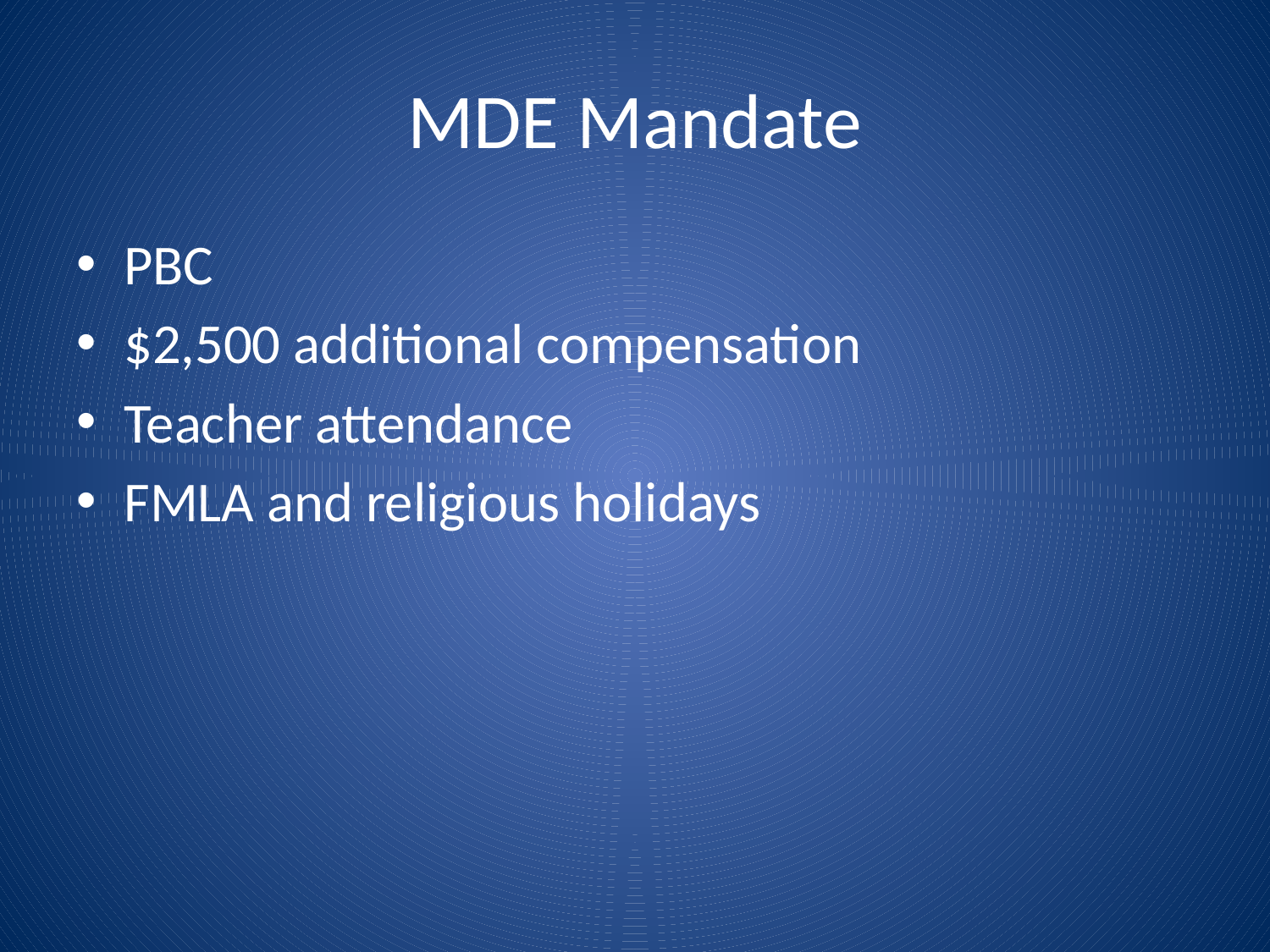

# MDE Mandate
PBC
$2,500 additional compensation
Teacher attendance
FMLA and religious holidays